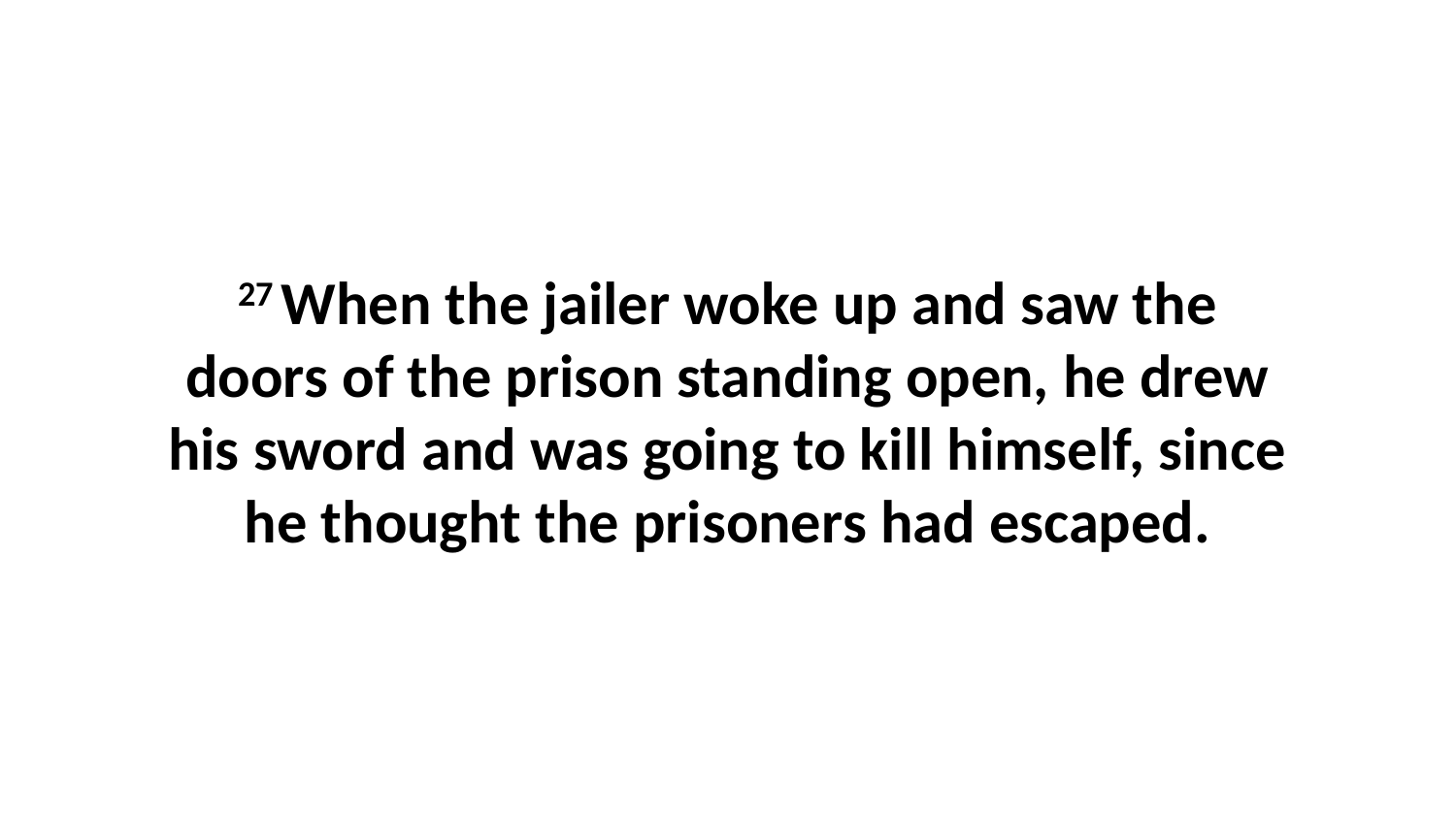

27 When the jailer woke up and saw the doors of the prison standing open, he drew his sword and was going to kill himself, since he thought the prisoners had escaped.